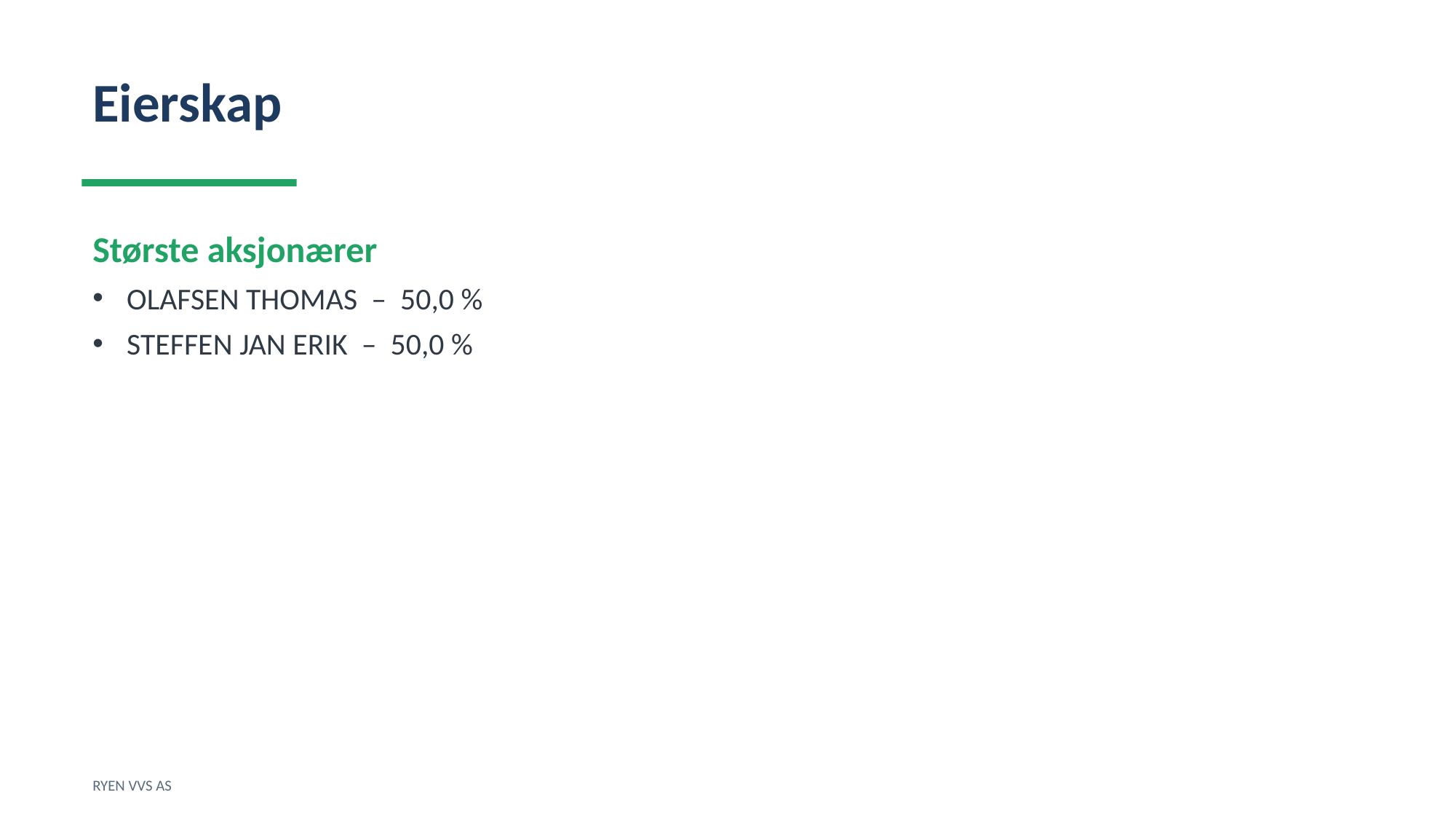

Eierskap

Største aksjonærer
OLAFSEN THOMAS  –  50,0 %
STEFFEN JAN ERIK  –  50,0 %
RYEN VVS AS